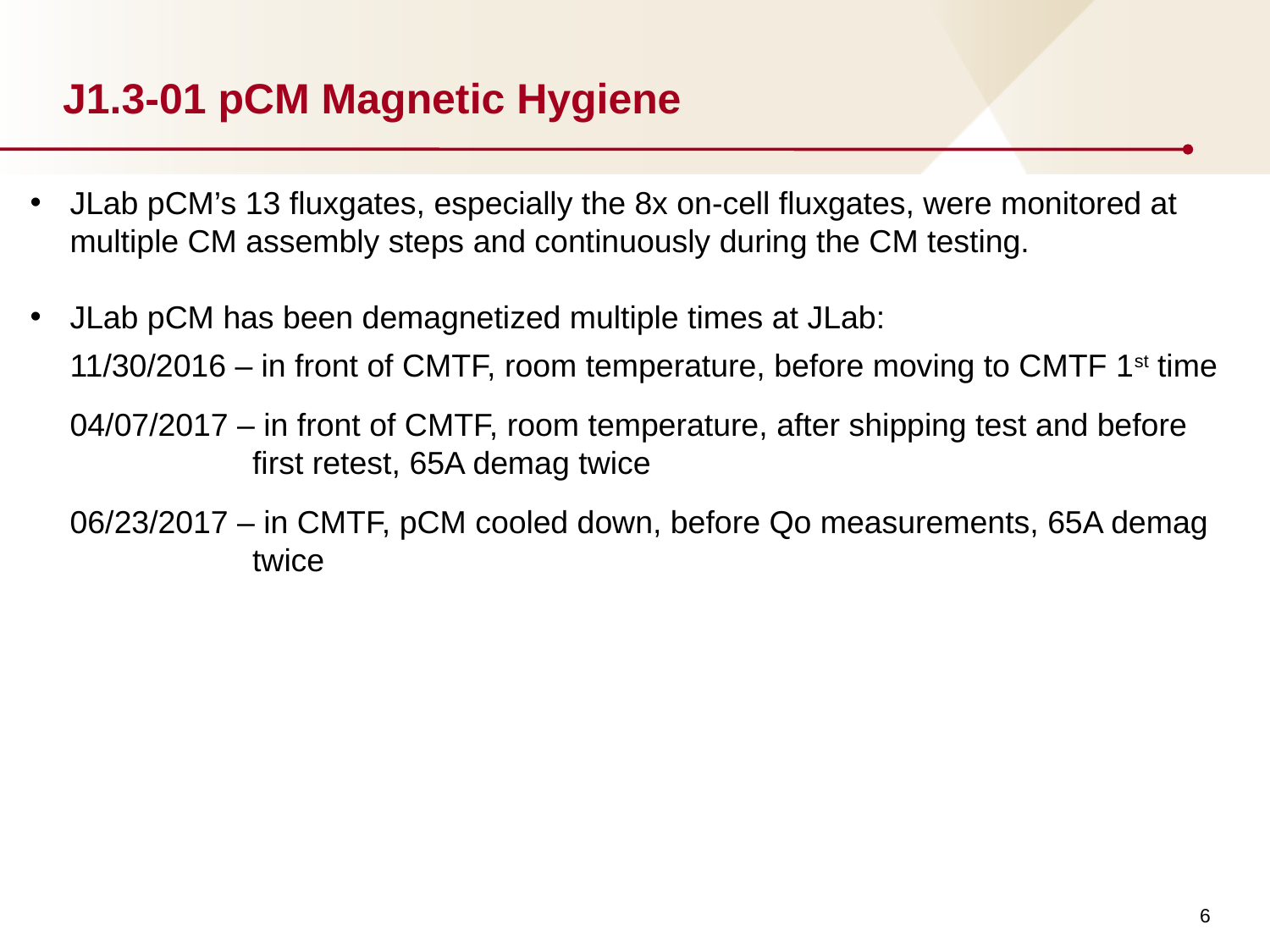

# J1.3-01 pCM Magnetic Hygiene
JLab pCM’s 13 fluxgates, especially the 8x on-cell fluxgates, were monitored at multiple CM assembly steps and continuously during the CM testing.

JLab pCM has been demagnetized multiple times at JLab:
11/30/2016 – in front of CMTF, room temperature, before moving to CMTF 1st time
04/07/2017 – in front of CMTF, room temperature, after shipping test and before first retest, 65A demag twice
06/23/2017 – in CMTF, pCM cooled down, before Qo measurements, 65A demag twice
6